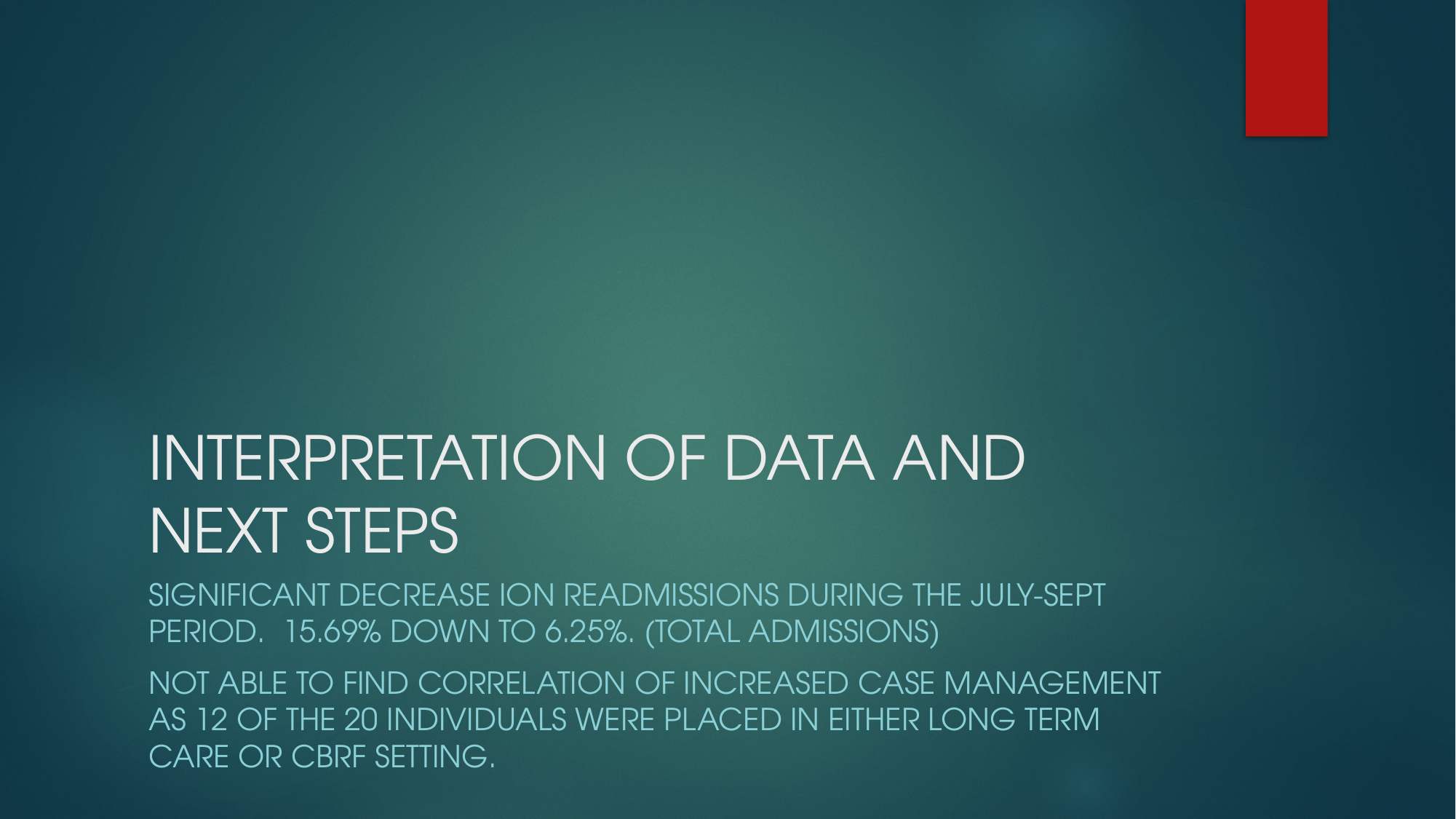

# INTERPRETATION OF DATA AND NEXT STEPS
Significant decrease ion readmissions during the July-Sept period.  15.69% down to 6.25%. (Total admissions)
Not able to find correlation of increased case management as 12 of the 20 individuals were placed in either long term care or cbrf setting.